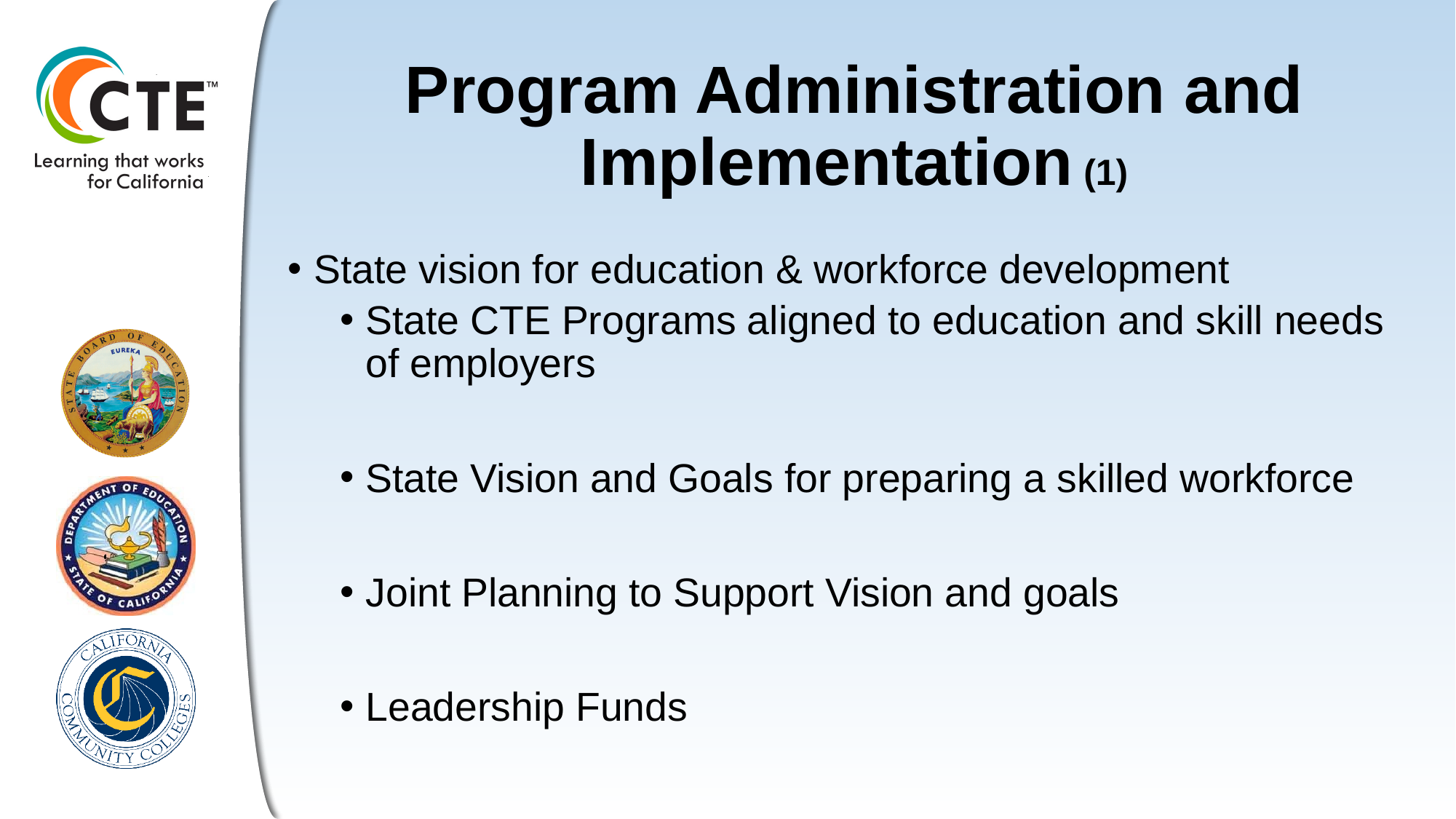

# Program Administration and Implementation (1)
State vision for education & workforce development
State CTE Programs aligned to education and skill needs of employers

State Vision and Goals for preparing a skilled workforce

Joint Planning to Support Vision and goals

Leadership Funds